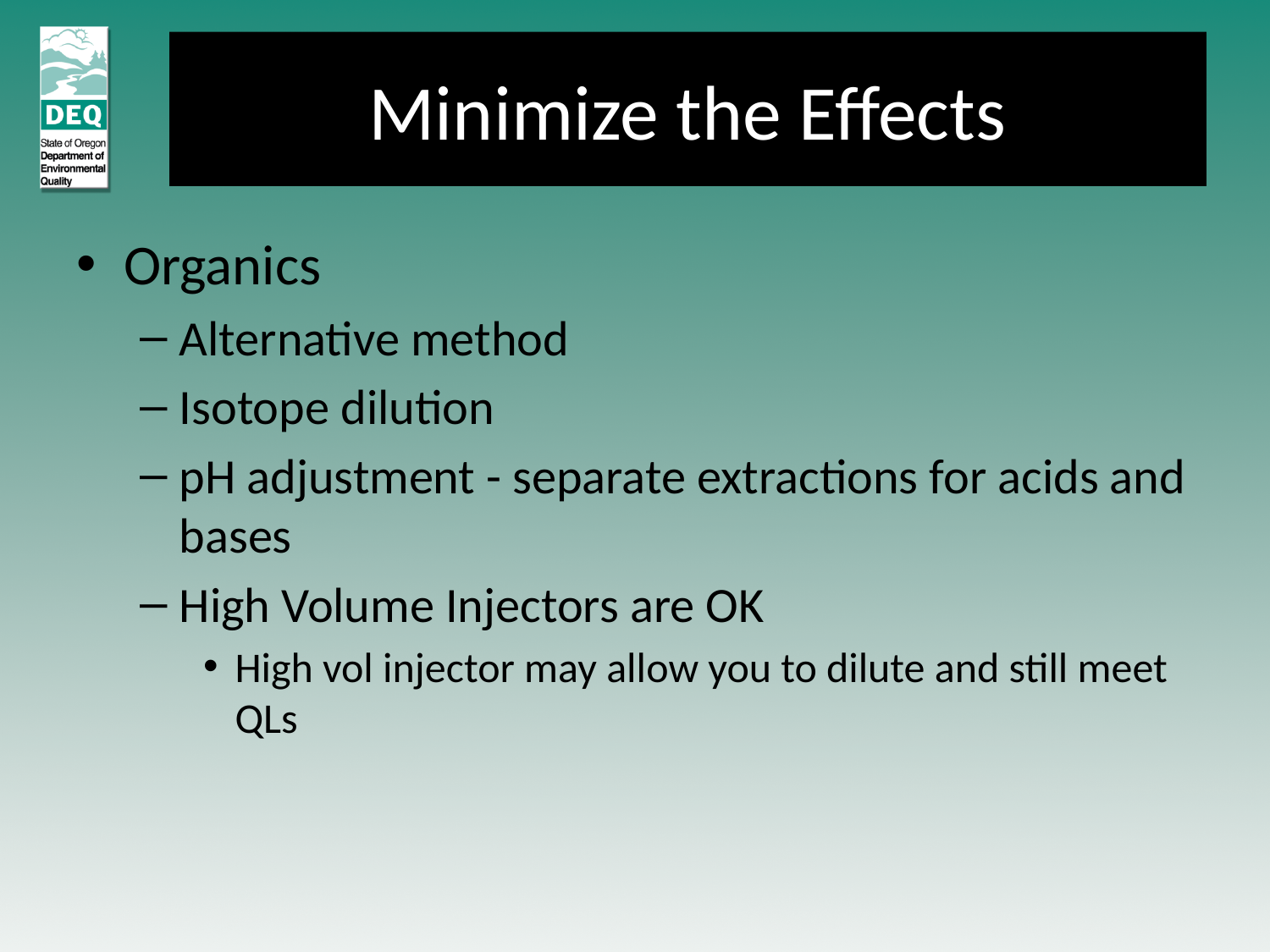

# Minimize the Effects
Organics
Alternative method
Isotope dilution
pH adjustment - separate extractions for acids and bases
High Volume Injectors are OK
High vol injector may allow you to dilute and still meet QLs